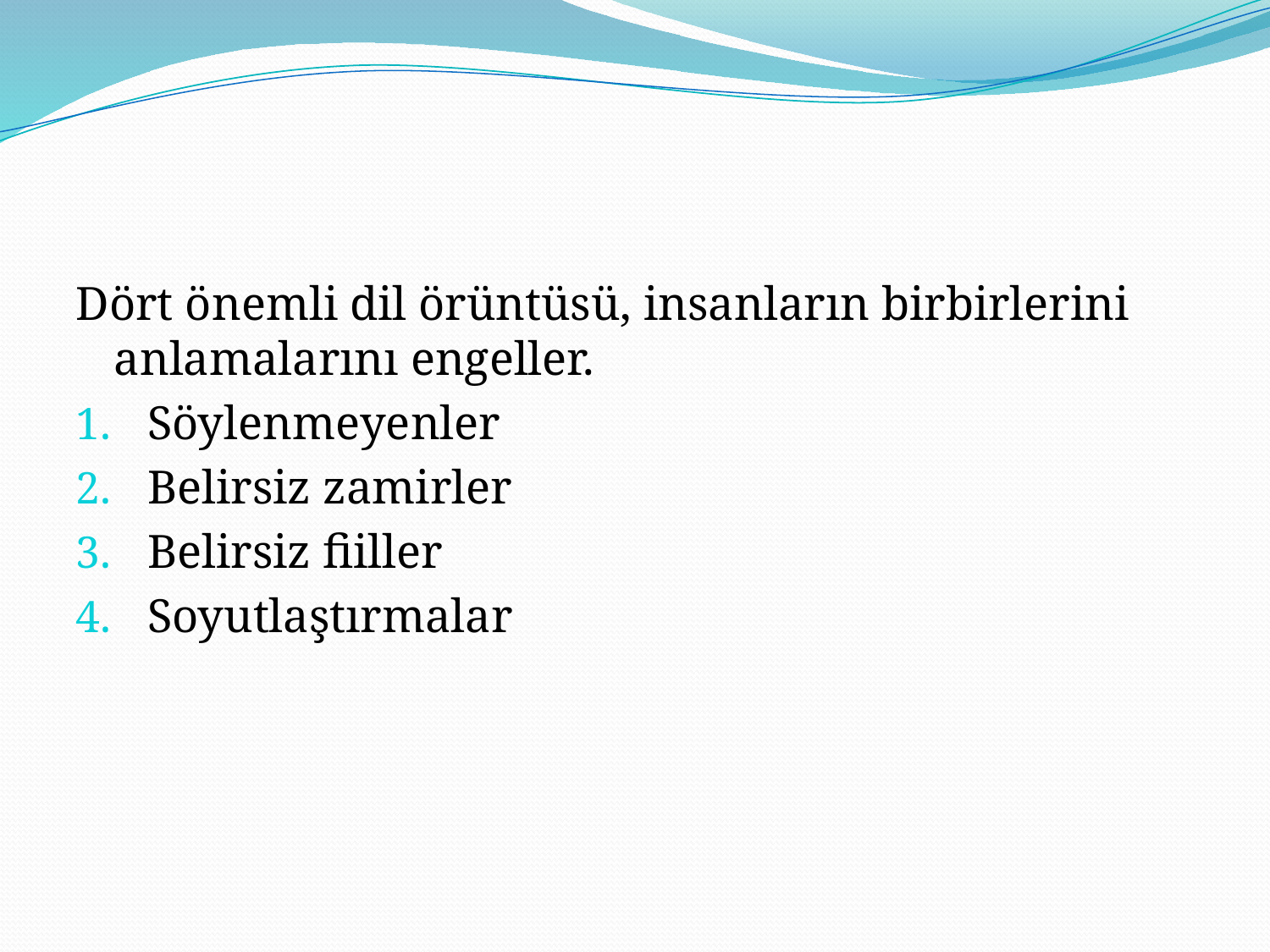

#
Dört önemli dil örüntüsü, insanların birbirlerini anlamalarını engeller.
Söylenmeyenler
Belirsiz zamirler
Belirsiz fiiller
Soyutlaştırmalar